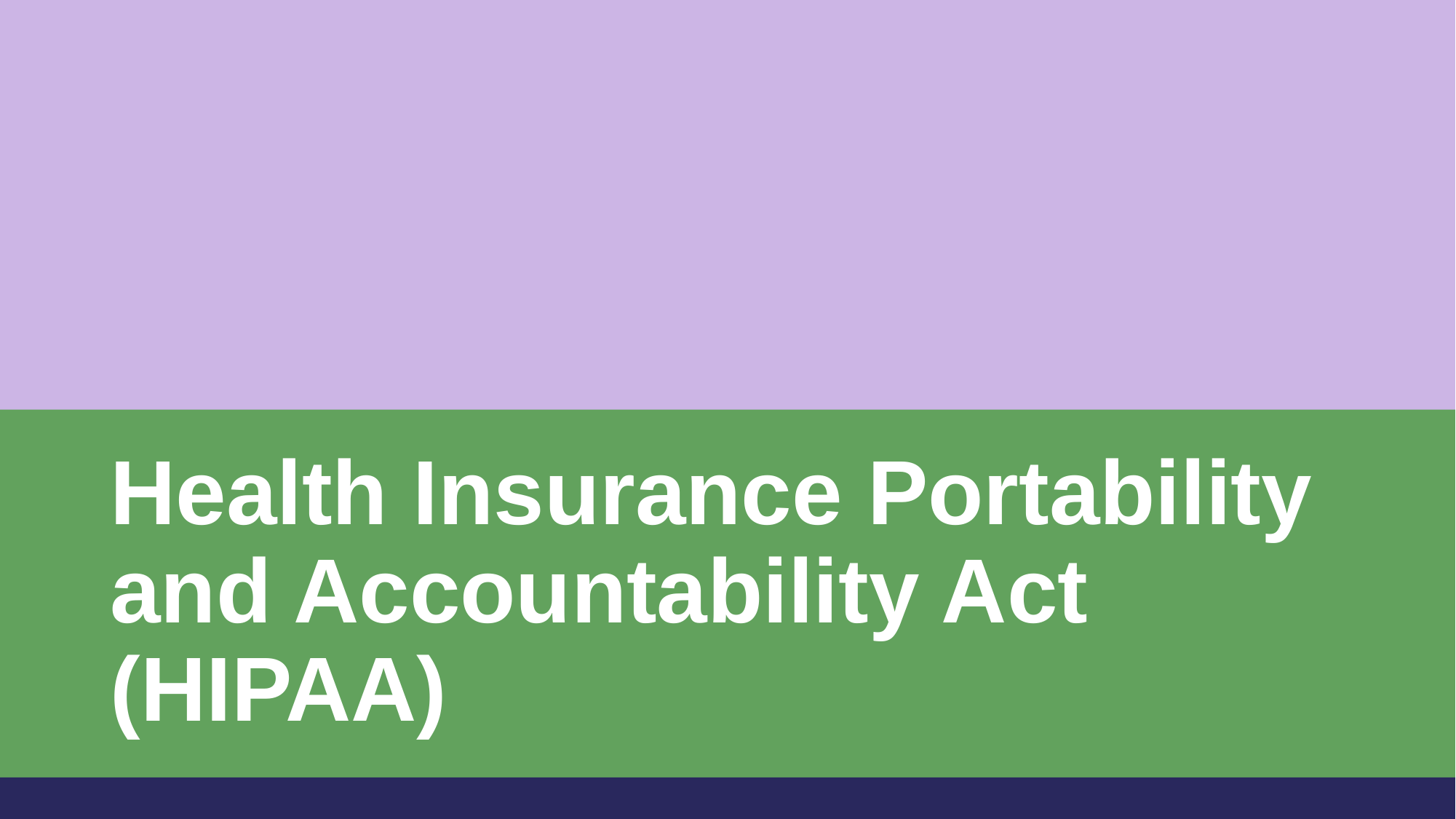

# Health Insurance Portability and Accountability Act (HIPAA)